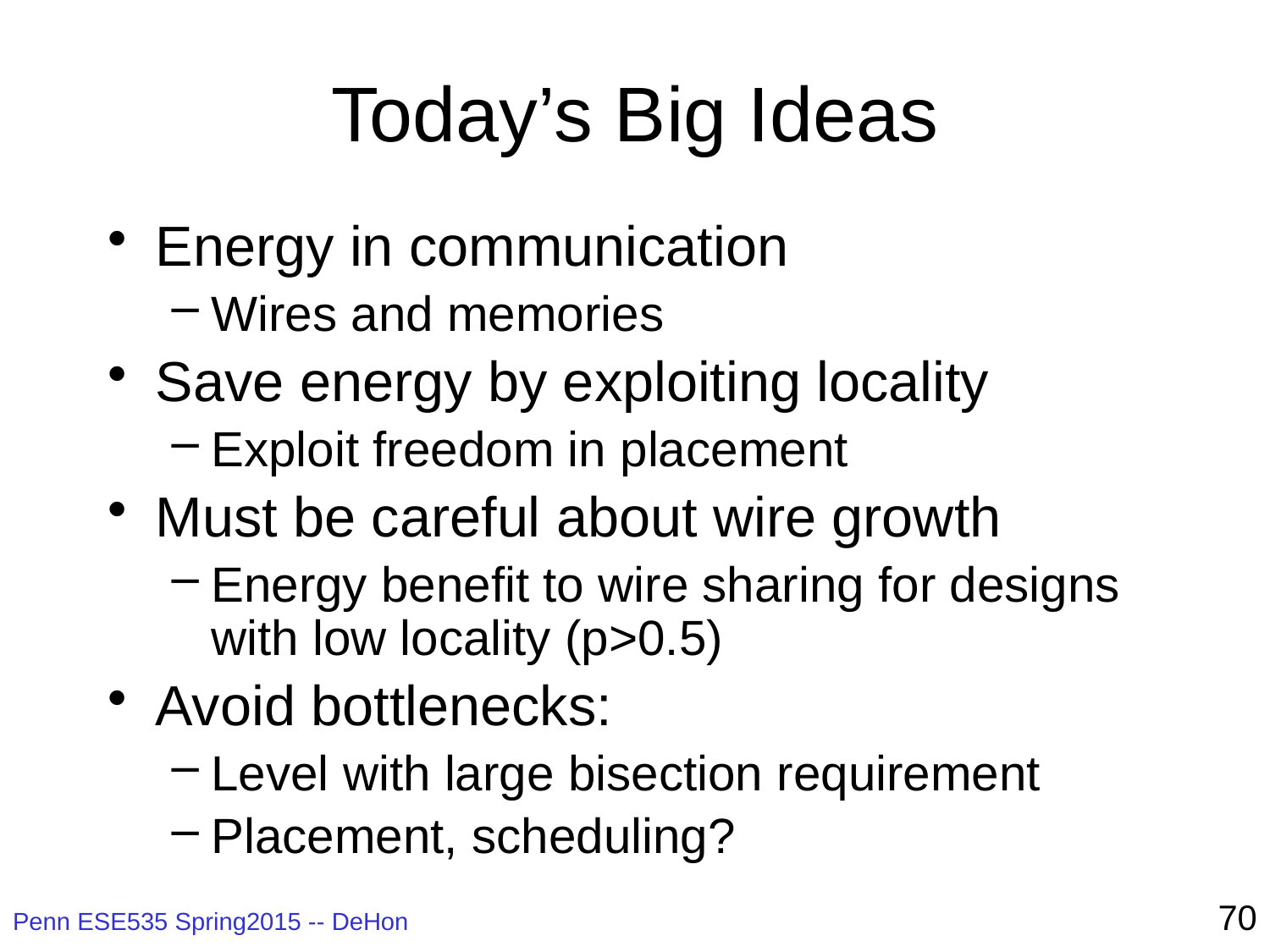

# Today’s Big Ideas
Energy in communication
Wires and memories
Save energy by exploiting locality
Exploit freedom in placement
Must be careful about wire growth
Energy benefit to wire sharing for designs with low locality (p>0.5)
Avoid bottlenecks:
Level with large bisection requirement
Placement, scheduling?
70
Penn ESE535 Spring2015 -- DeHon